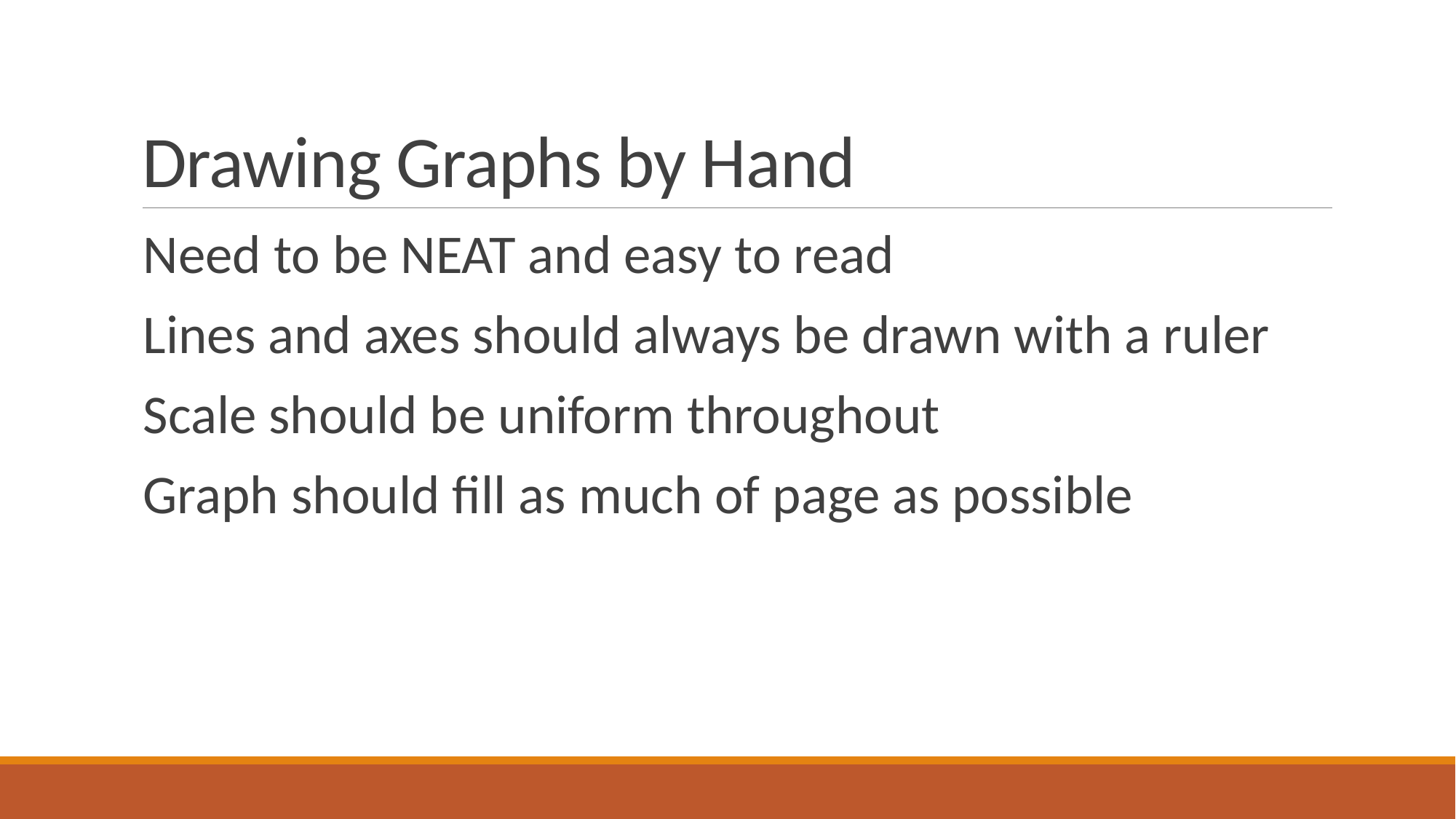

# Drawing Graphs by Hand
Need to be NEAT and easy to read
Lines and axes should always be drawn with a ruler
Scale should be uniform throughout
Graph should fill as much of page as possible